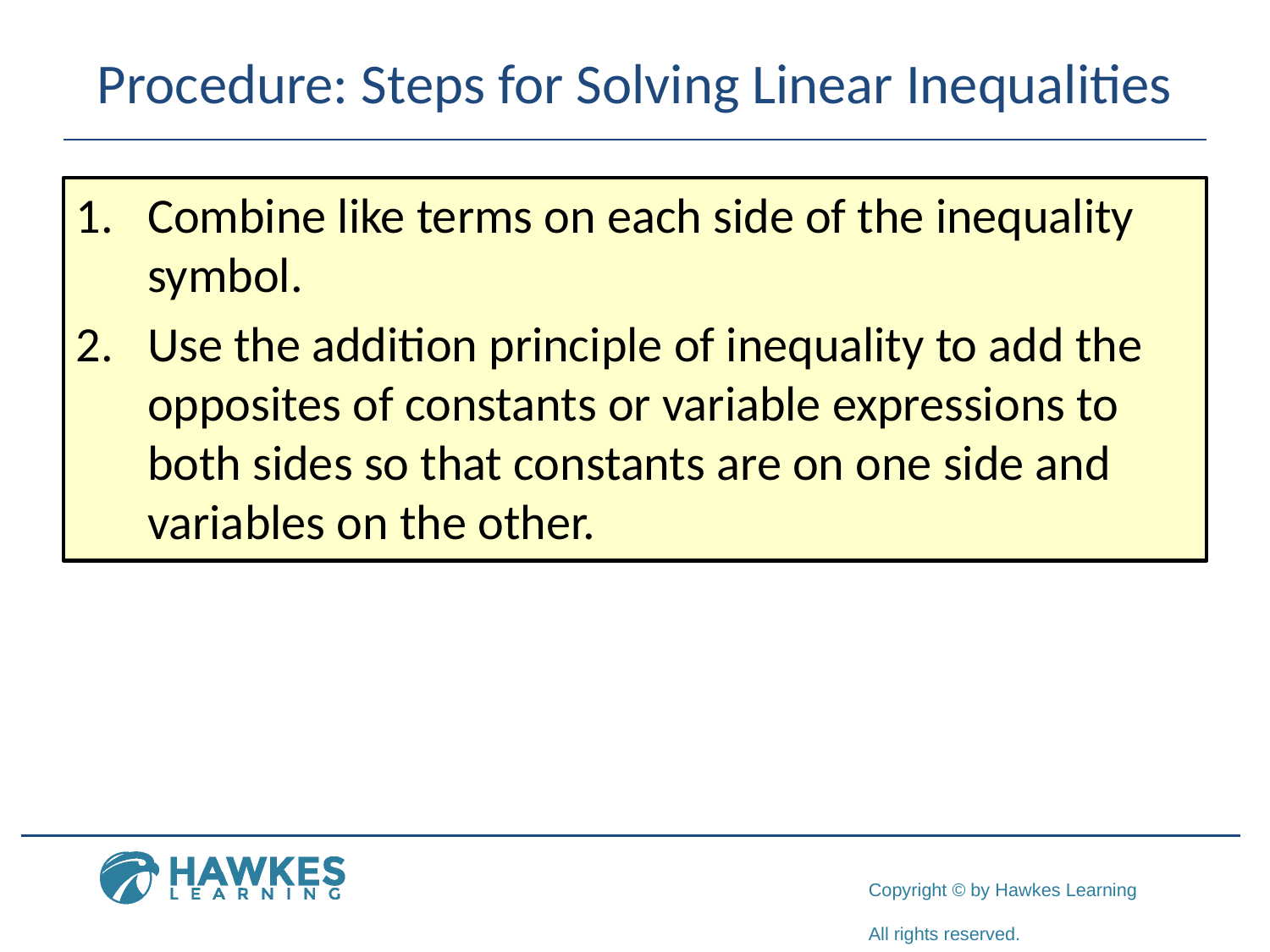

# Procedure: Steps for Solving Linear Inequalities
Combine like terms on each side of the inequality 	symbol.
Use the addition principle of inequality to add the 	opposites of constants or variable expressions to 	both sides so that constants are on one side and 	variables on the other.